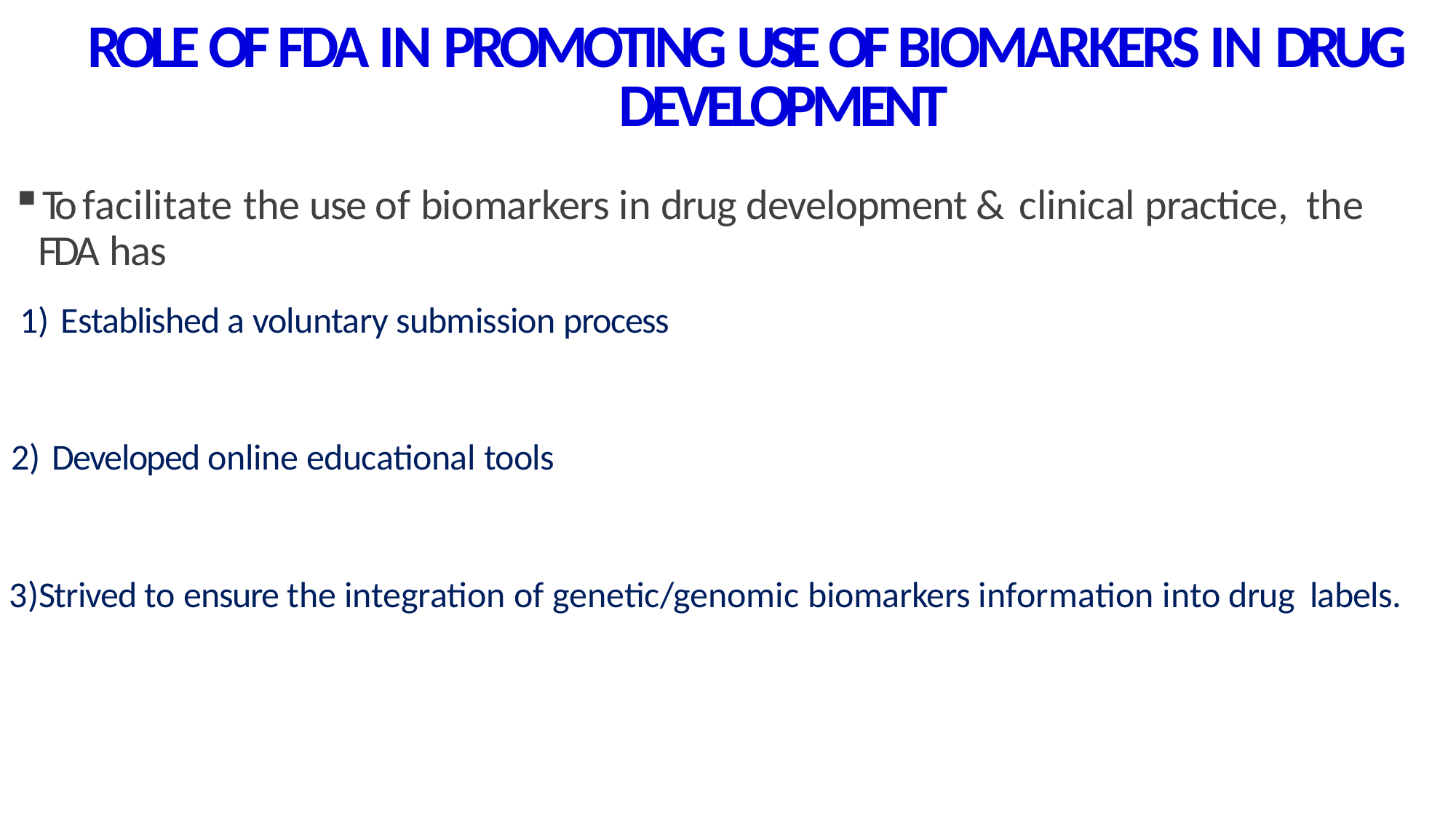

# ROLE OF FDA IN PROMOTING USE OF BIOMARKERS IN DRUG  DEVELOPMENT
To facilitate the use of biomarkers in drug development & clinical practice,  the FDA has
Established a voluntary submission process

Developed online educational tools

Strived to ensure the integration of genetic/genomic biomarkers information into drug  labels.